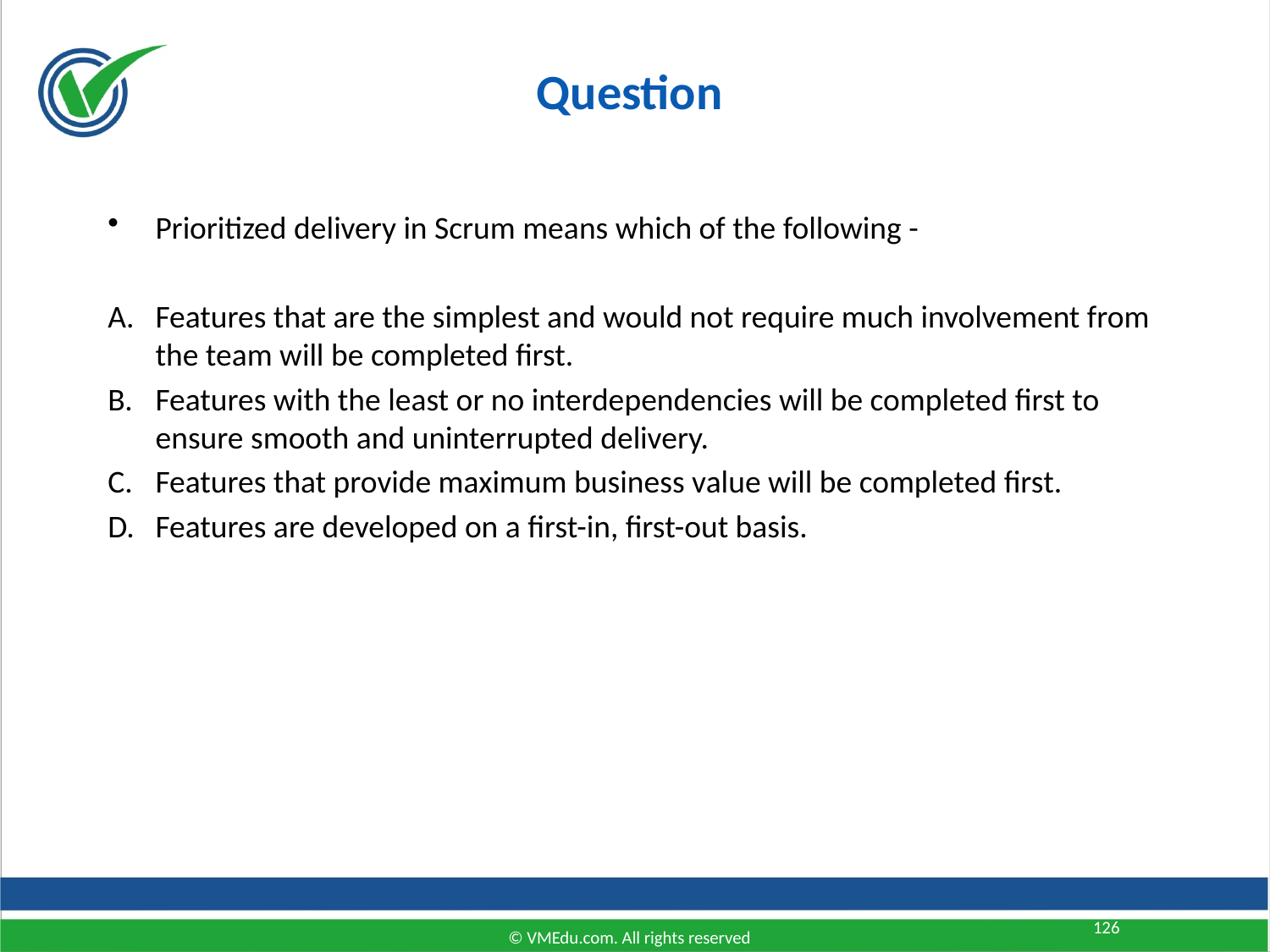

Question
Prioritized delivery in Scrum means which of the following -

Features that are the simplest and would not require much involvement from the team will be completed first.
Features with the least or no interdependencies will be completed first to ensure smooth and uninterrupted delivery.
Features that provide maximum business value will be completed first.
Features are developed on a first-in, first-out basis.

126
© VMEdu.com. All rights reserved